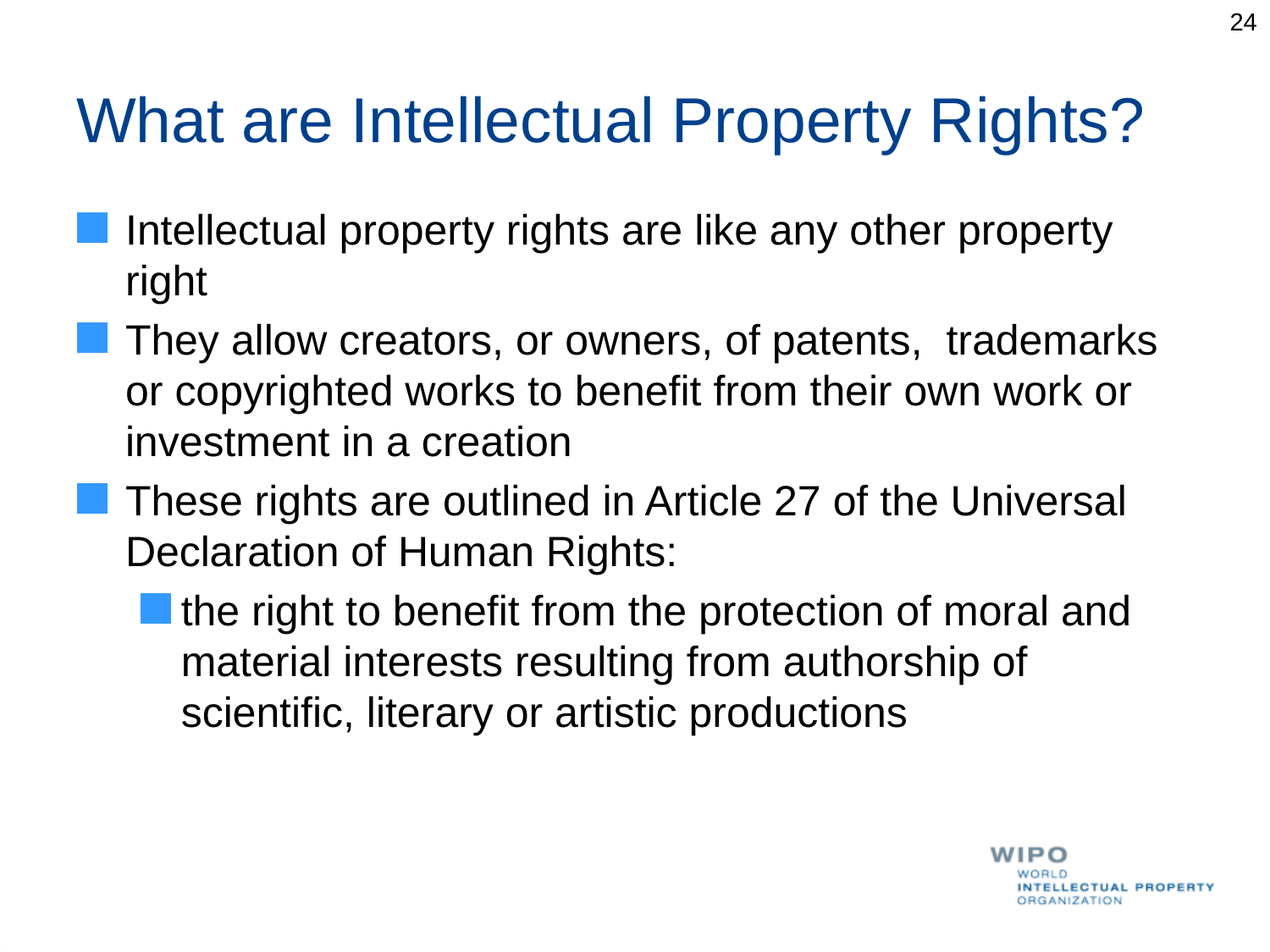

24
# What are Intellectual Property Rights?
Intellectual property rights are like any other property right
They allow creators, or owners, of patents,  trademarks or copyrighted works to benefit from their own work or investment in a creation
These rights are outlined in Article 27 of the Universal Declaration of Human Rights:
the right to benefit from the protection of moral and material interests resulting from authorship of scientific, literary or artistic productions